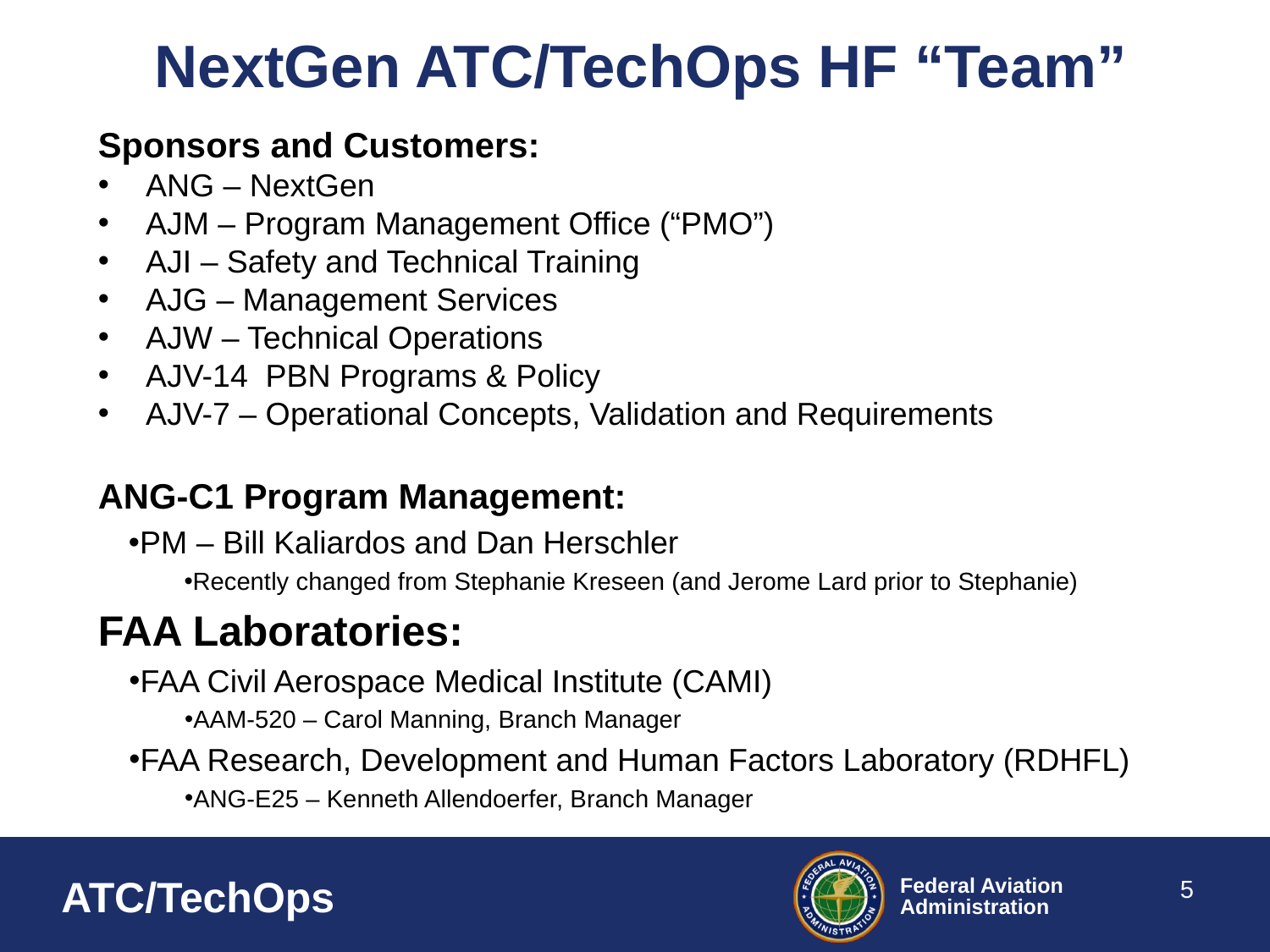

# NextGen ATC/TechOps HF “Team”

Sponsors and Customers:
ANG – NextGen
AJM – Program Management Office (“PMO”)
AJI – Safety and Technical Training
AJG – Management Services
AJW – Technical Operations
AJV-14  PBN Programs & Policy
AJV-7 – Operational Concepts, Validation and Requirements

ANG-C1 Program Management:
PM – Bill Kaliardos and Dan Herschler
Recently changed from Stephanie Kreseen (and Jerome Lard prior to Stephanie)
FAA Laboratories:
FAA Civil Aerospace Medical Institute (CAMI)
AAM-520 – Carol Manning, Branch Manager
FAA Research, Development and Human Factors Laboratory (RDHFL)
ANG-E25 – Kenneth Allendoerfer, Branch Manager

5